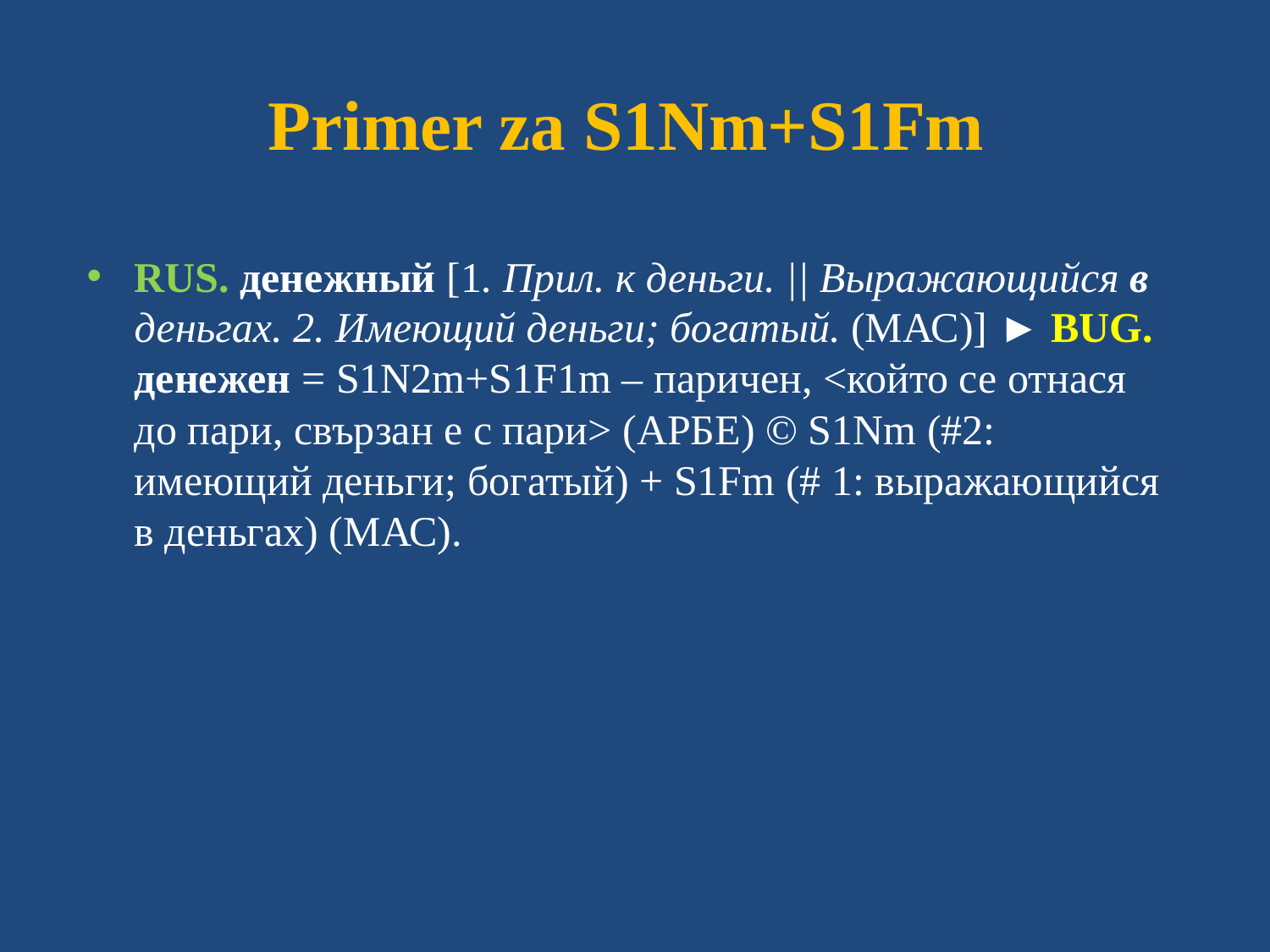

# Primer za S1Nm+S1Fm
RUS. денежный [1. Прил. к деньги. || Выражающийся в деньгах. 2. Имеющий деньги; богатый. (МАС)] ► BUG. денежен = S1N2m+S1F1m – паричен, <който се отнася до пари, свързан е с пари> (АРБЕ) © S1Nm (#2: имеющий деньги; богатый) + S1Fm (# 1: выражающийся в деньгах) (МАС).